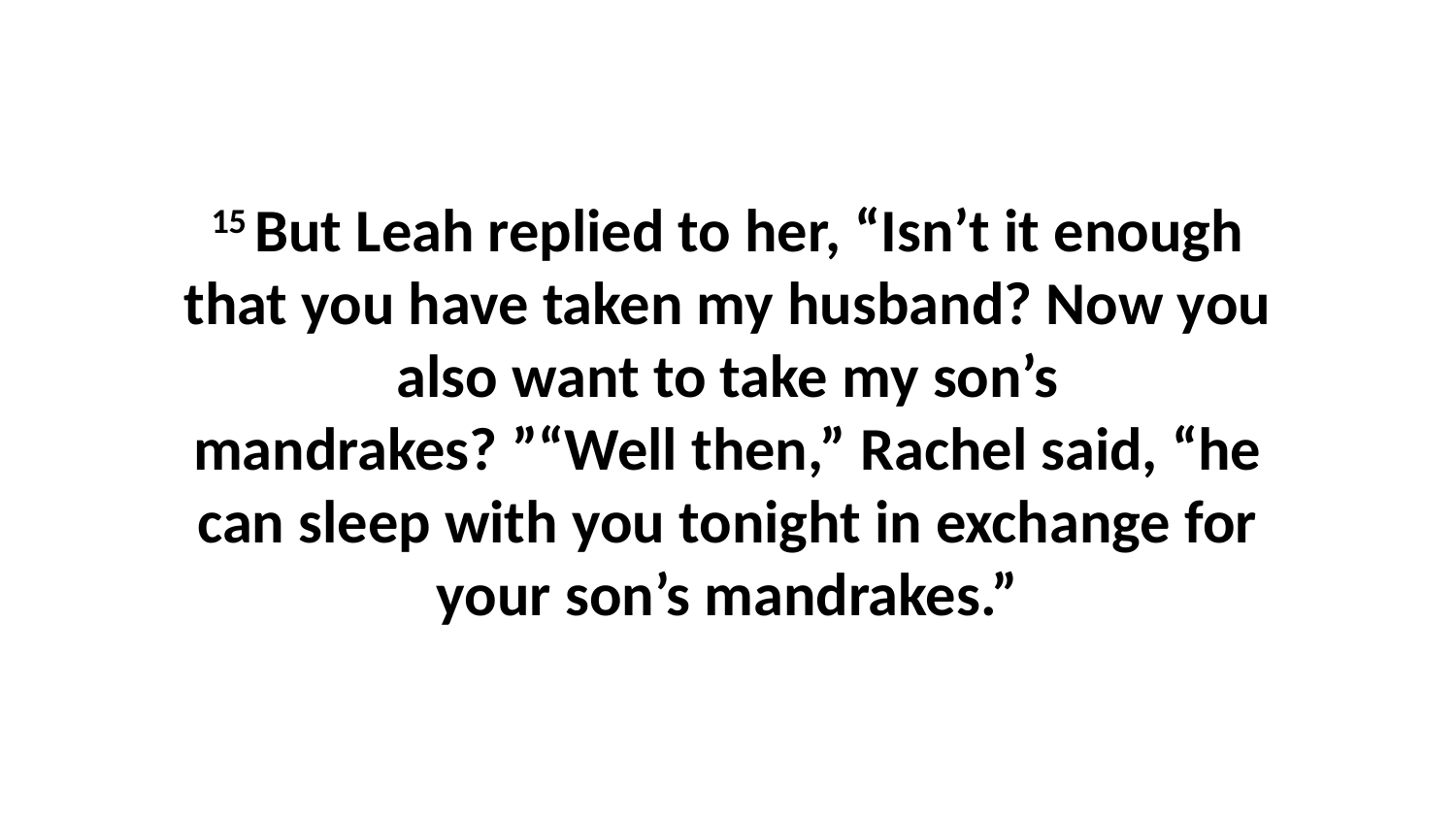

15 But Leah replied to her, “Isn’t it enough that you have taken my husband? Now you also want to take my son’s mandrakes? ”“Well then,” Rachel said, “he can sleep with you tonight in exchange for your son’s mandrakes.”